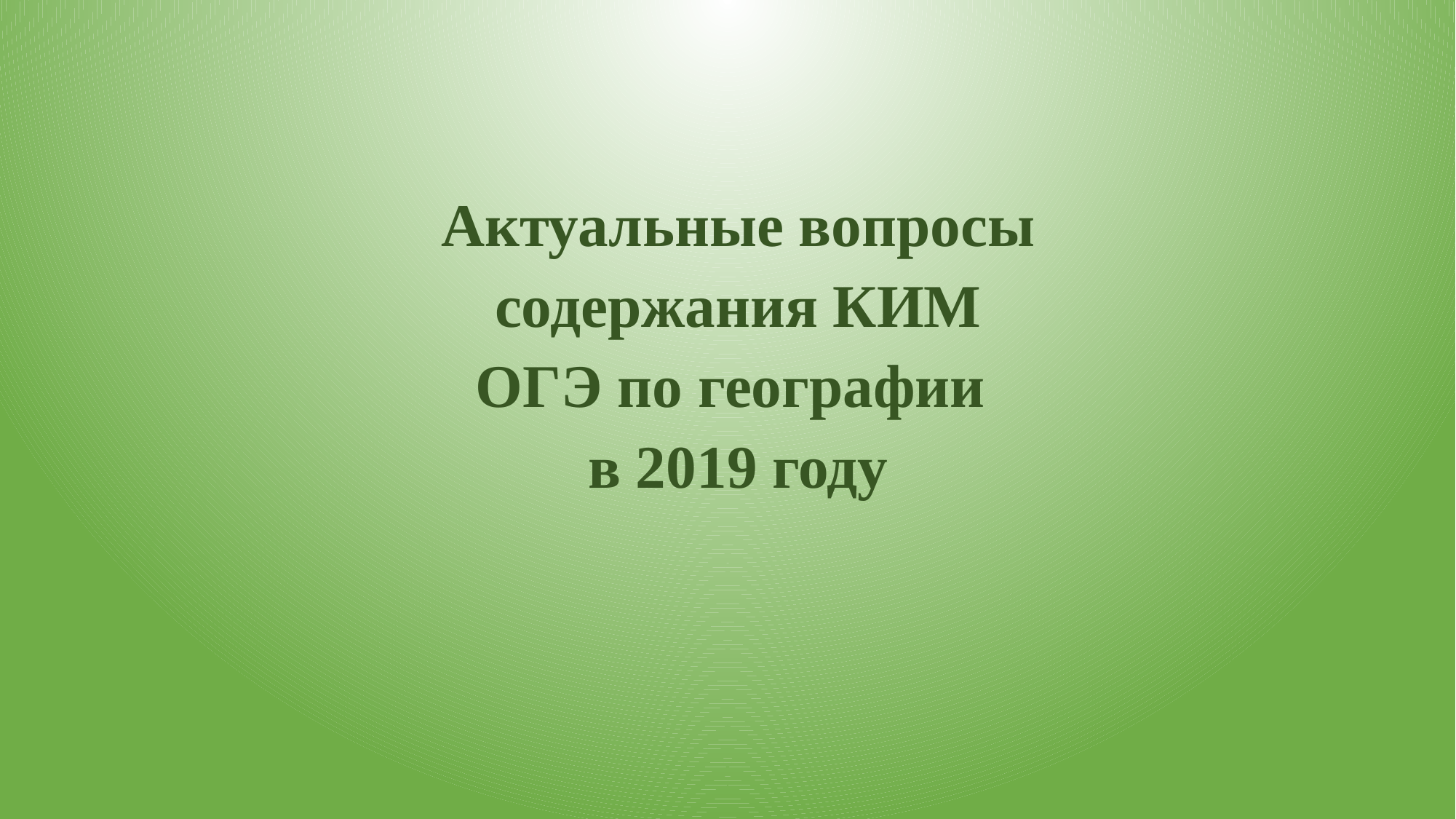

#

Актуальные вопросы
 содержания КИМ
ОГЭ по географии
в 2019 году